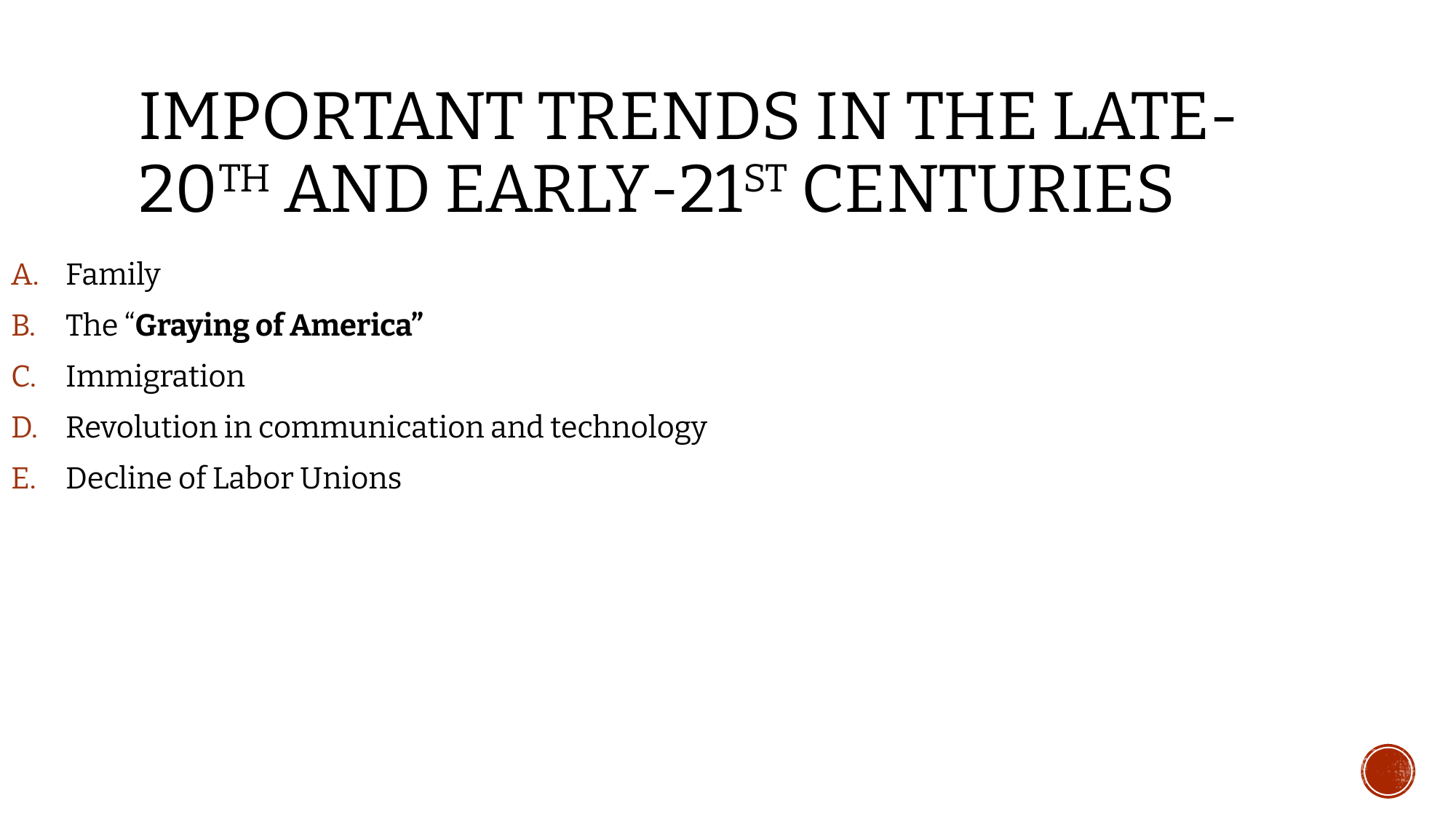

# IMPORTANT TRENDS IN THE LATE-20TH AND EARLY-21ST CENTURIES
Family
The “Graying of America”
Immigration
Revolution in communication and technology
Decline of Labor Unions